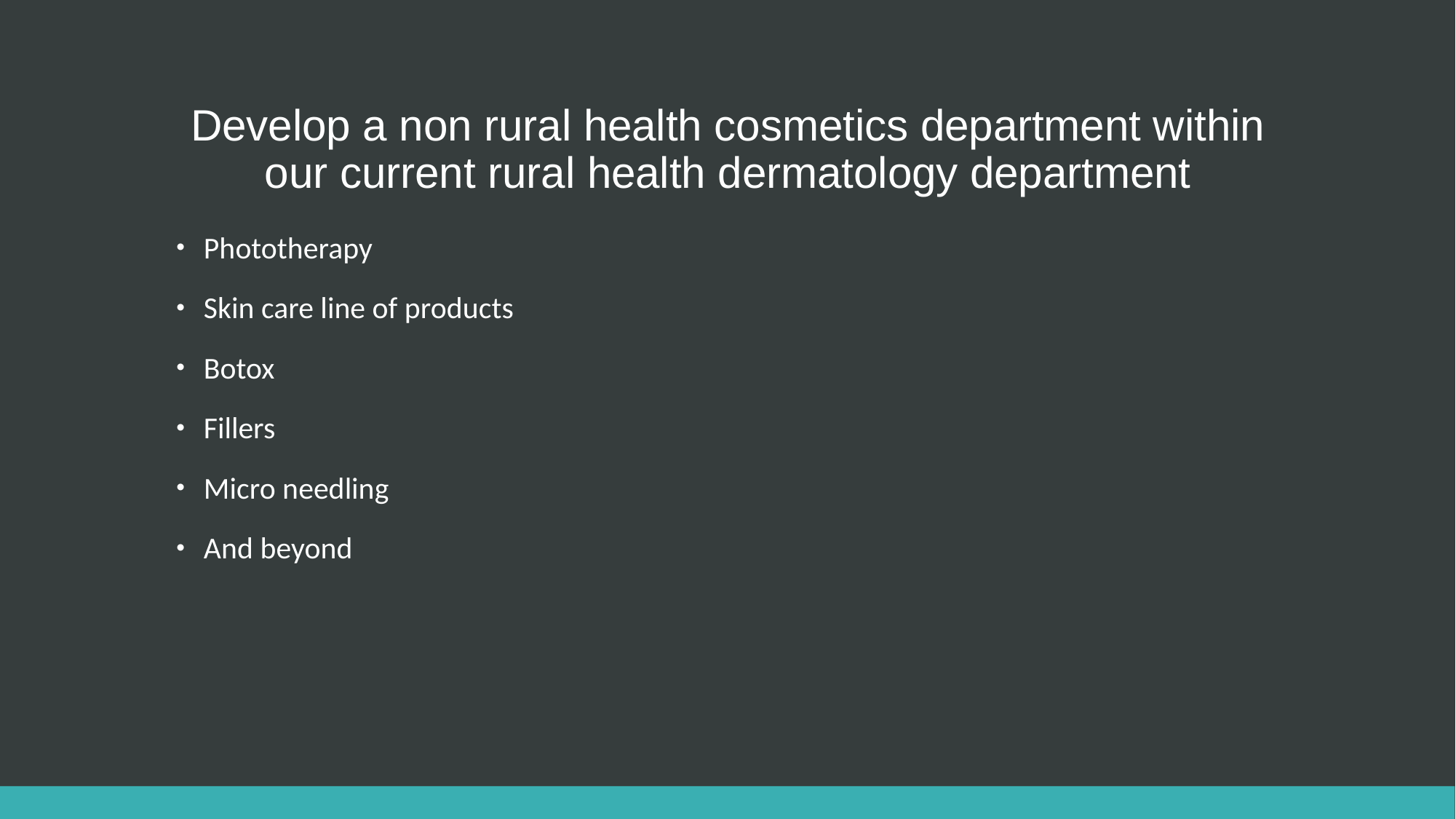

# Develop a non rural health cosmetics department within our current rural health dermatology department
Phototherapy
Skin care line of products
Botox
Fillers
Micro needling
And beyond